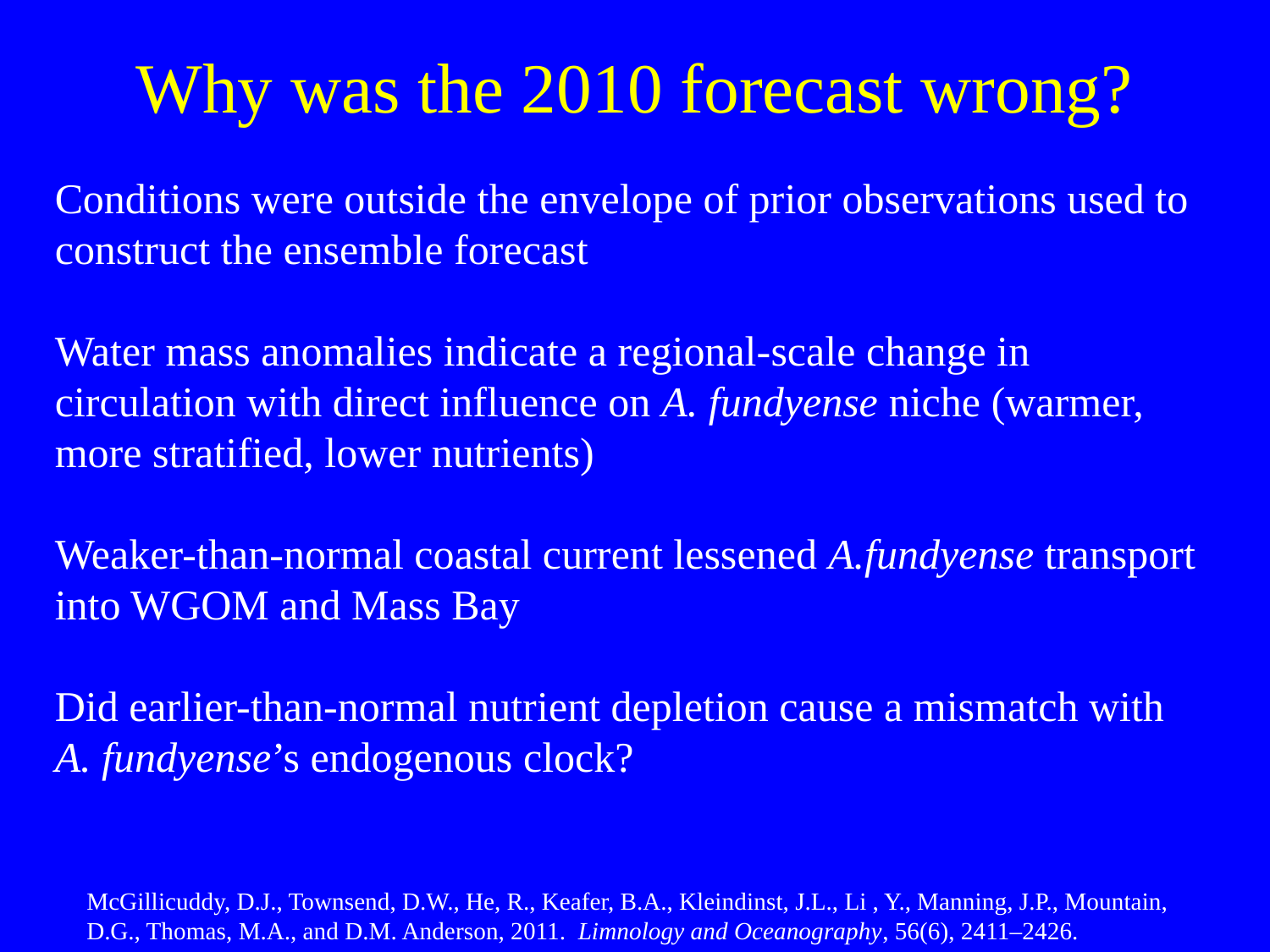

Why was the 2010 forecast wrong?
Conditions were outside the envelope of prior observations used to construct the ensemble forecast

Water mass anomalies indicate a regional-scale change in circulation with direct influence on A. fundyense niche (warmer, more stratified, lower nutrients)

Weaker-than-normal coastal current lessened A.fundyense transport into WGOM and Mass Bay

Did earlier-than-normal nutrient depletion cause a mismatch with A. fundyense’s endogenous clock?
McGillicuddy, D.J., Townsend, D.W., He, R., Keafer, B.A., Kleindinst, J.L., Li , Y., Manning, J.P., Mountain, D.G., Thomas, M.A., and D.M. Anderson, 2011.  Limnology and Oceanography, 56(6), 2411–2426.